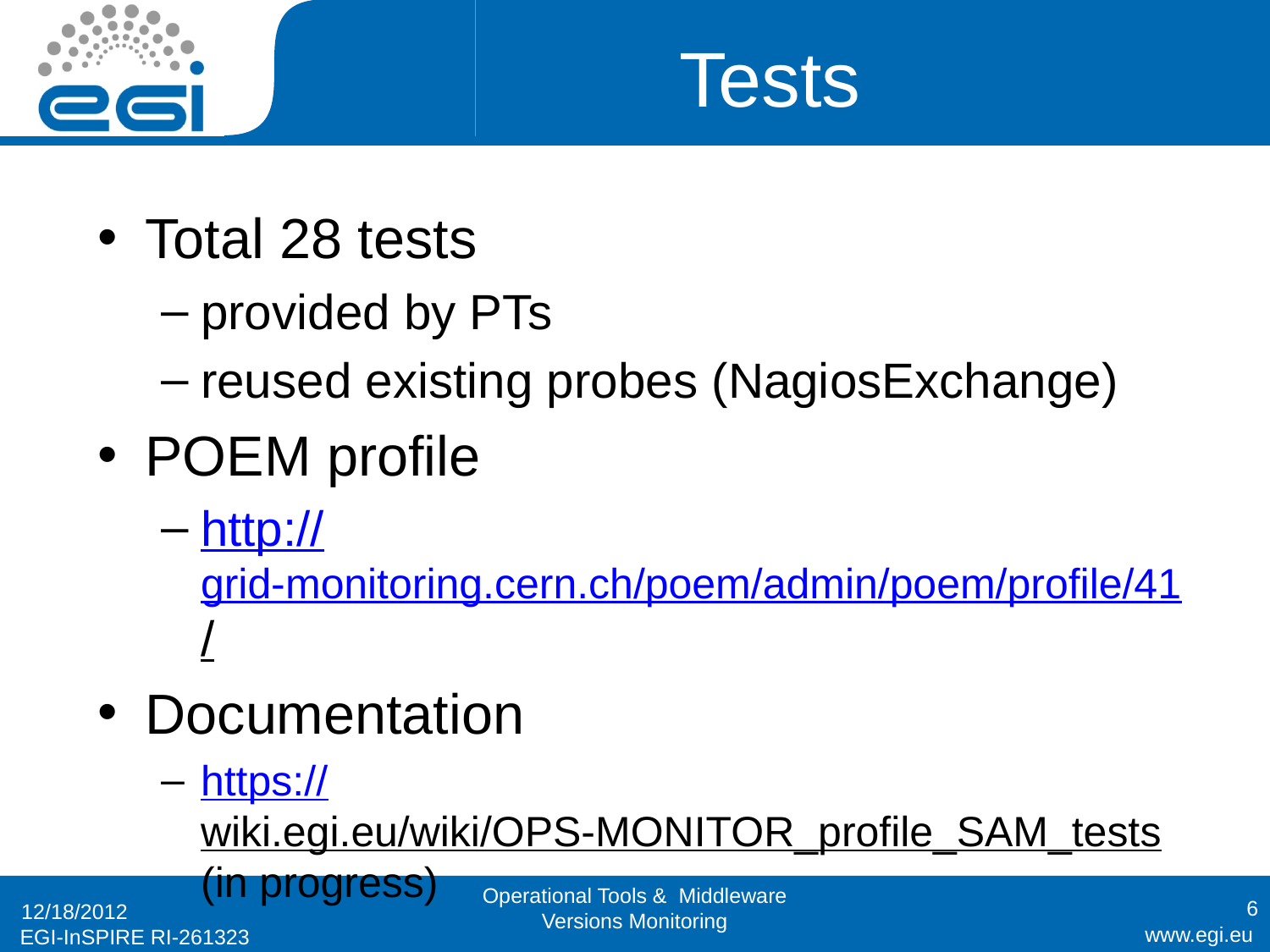

# Tests
Total 28 tests
provided by PTs
reused existing probes (NagiosExchange)
POEM profile
http://grid-monitoring.cern.ch/poem/admin/poem/profile/41/
Documentation
https://wiki.egi.eu/wiki/OPS-MONITOR_profile_SAM_tests (in progress)
Operational Tools &  Middleware Versions Monitoring
6
12/18/2012